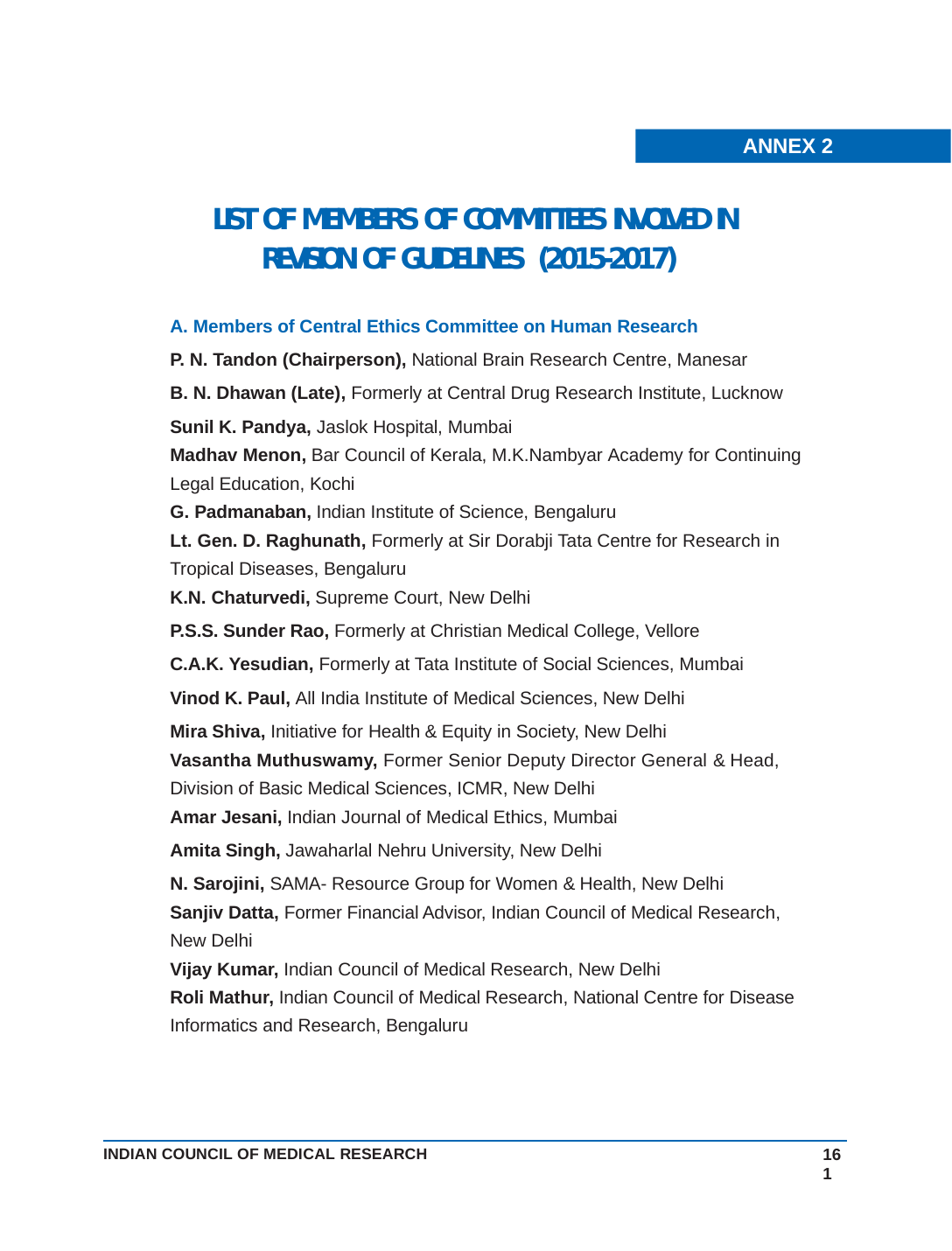

ANNEX 2

LIST OF MEMBERS OF COMMITTEES INVOLVED IN  REVISION OF GUIDELINES (2015-2017)
A. Members of Central Ethics Committee on Human Research
P. N. Tandon (Chairperson), National Brain Research Centre, Manesar
B. N. Dhawan (Late), Formerly at Central Drug Research Institute, Lucknow
Sunil K. Pandya, Jaslok Hospital, Mumbai
Madhav Menon, Bar Council of Kerala, M.K.Nambyar Academy for Continuing  Legal Education, Kochi
G. Padmanaban, Indian Institute of Science, Bengaluru
Lt. Gen. D. Raghunath, Formerly at Sir Dorabji Tata Centre for Research in  Tropical Diseases, Bengaluru
K.N. Chaturvedi, Supreme Court, New Delhi
P.S.S. Sunder Rao, Formerly at Christian Medical College, Vellore
C.A.K. Yesudian, Formerly at Tata Institute of Social Sciences, Mumbai
Vinod K. Paul, All India Institute of Medical Sciences, New Delhi
Mira Shiva, Initiative for Health & Equity in Society, New Delhi
Vasantha Muthuswamy, Former Senior Deputy Director General & Head,  Division of Basic Medical Sciences, ICMR, New Delhi
Amar Jesani, Indian Journal of Medical Ethics, Mumbai
Amita Singh, Jawaharlal Nehru University, New Delhi
N. Sarojini, SAMA- Resource Group for Women & Health, New Delhi
Sanjiv Datta, Former Financial Advisor, Indian Council of Medical Research,  New Delhi
Vijay Kumar, Indian Council of Medical Research, New Delhi
Roli Mathur, Indian Council of Medical Research, National Centre for Disease  Informatics and Research, Bengaluru

161
INDIAN COUNCIL OF MEDICAL RESEARCH